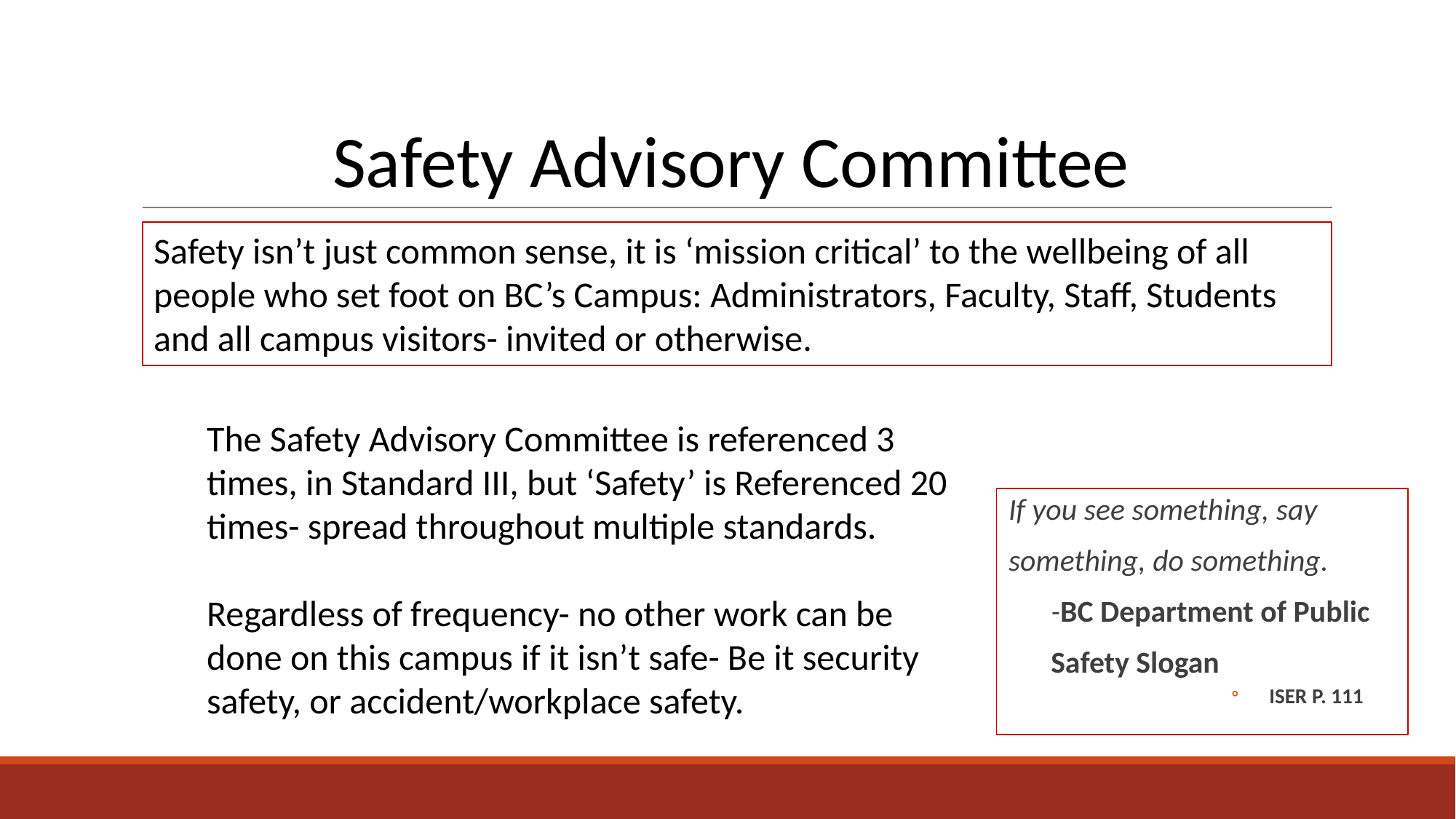

# Safety Advisory Committee
Safety isn’t just common sense, it is ‘mission critical’ to the wellbeing of all people who set foot on BC’s Campus: Administrators, Faculty, Staff, Students and all campus visitors- invited or otherwise.
The Safety Advisory Committee is referenced 3 times, in Standard III, but ‘Safety’ is Referenced 20 times- spread throughout multiple standards.

Regardless of frequency- no other work can be done on this campus if it isn’t safe- Be it security safety, or accident/workplace safety.
If you see something, say
something, do something.
-BC Department of Public
Safety Slogan
ISER P. 111